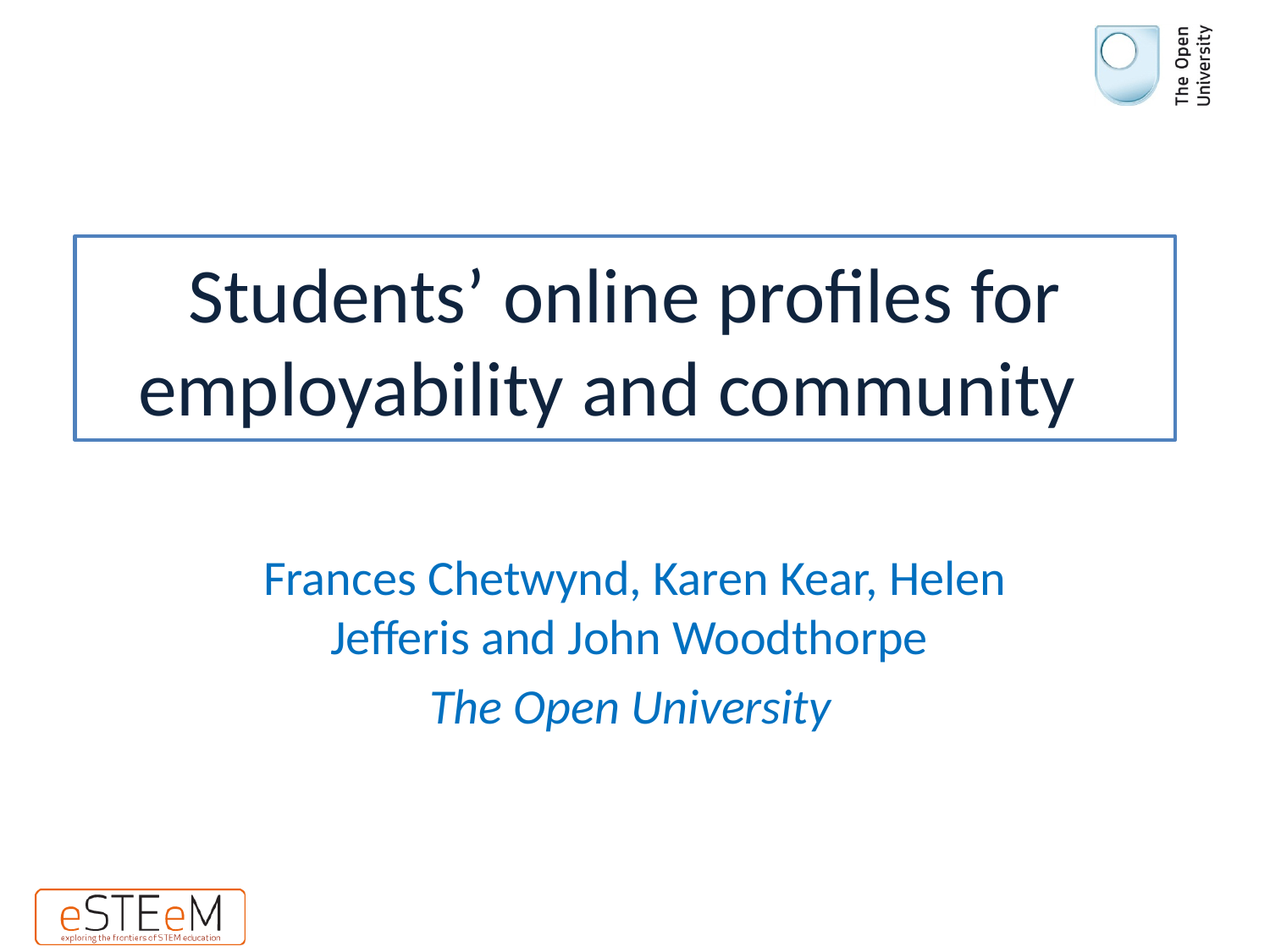

# Students’ online profiles for employability and community
Frances Chetwynd, Karen Kear, Helen Jefferis and John Woodthorpe
The Open University